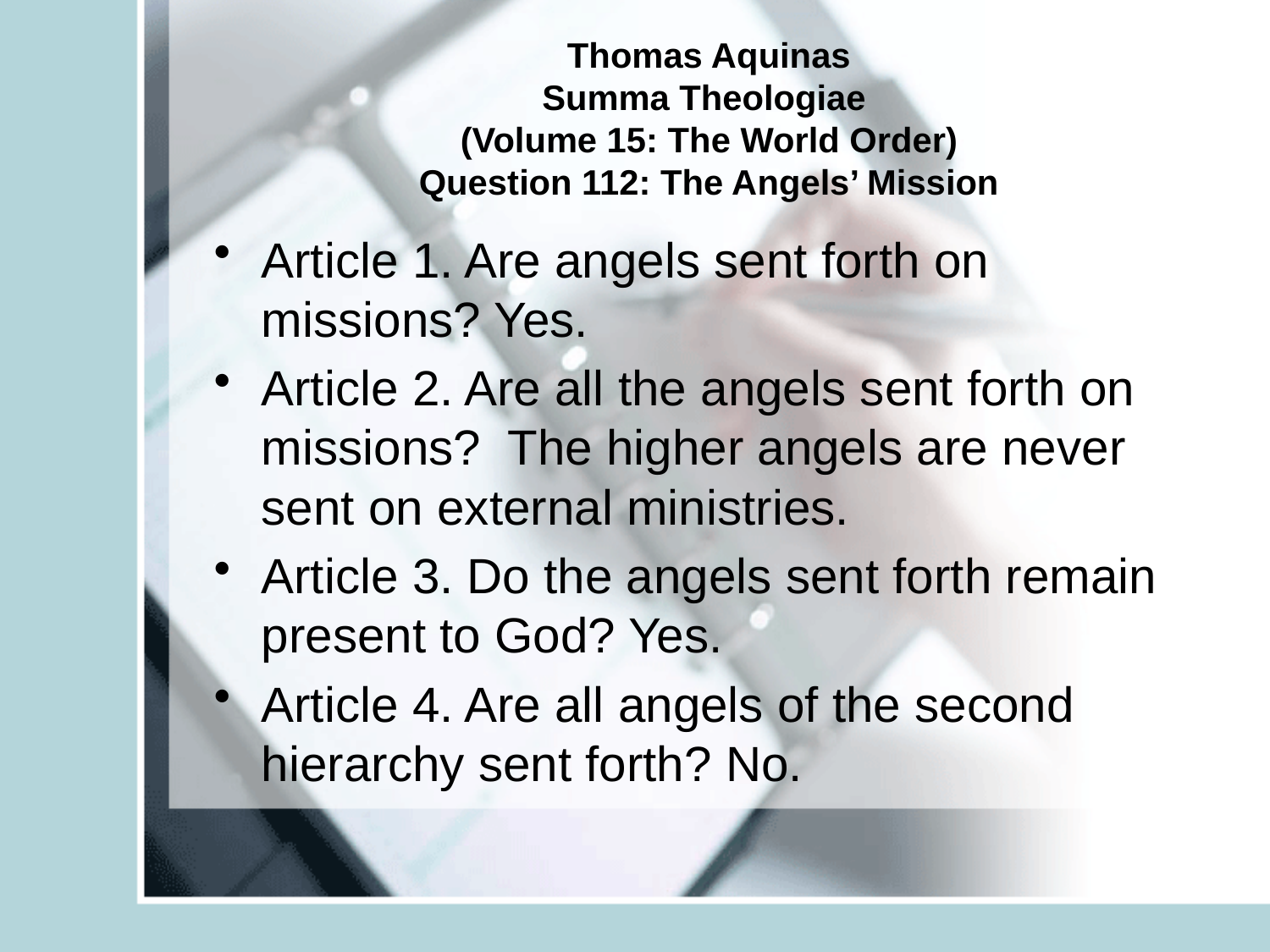

# Thomas Aquinas Summa Theologiae (Volume 15: The World Order) Question 112: The Angels’ Mission
Article 1. Are angels sent forth on missions? Yes.
Article 2. Are all the angels sent forth on missions?  The higher angels are never sent on external ministries.
Article 3. Do the angels sent forth remain present to God? Yes.
Article 4. Are all angels of the second hierarchy sent forth? No.